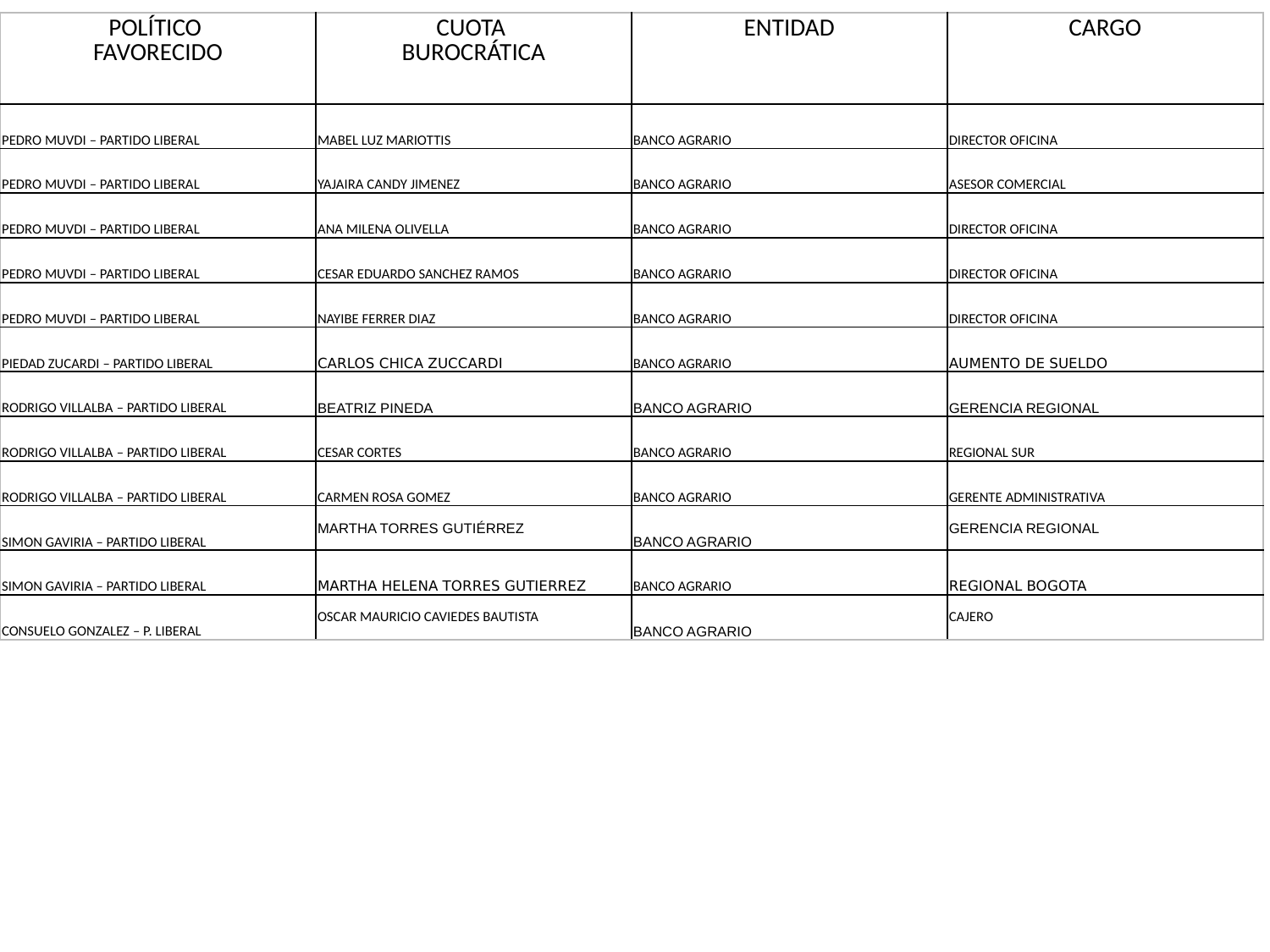

| POLÍTICO FAVORECIDO | CUOTA BUROCRÁTICA | ENTIDAD | CARGO |
| --- | --- | --- | --- |
| PEDRO MUVDI – PARTIDO LIBERAL | MABEL LUZ MARIOTTIS | BANCO AGRARIO | DIRECTOR OFICINA |
| PEDRO MUVDI – PARTIDO LIBERAL | YAJAIRA CANDY JIMENEZ | BANCO AGRARIO | ASESOR COMERCIAL |
| PEDRO MUVDI – PARTIDO LIBERAL | ANA MILENA OLIVELLA | BANCO AGRARIO | DIRECTOR OFICINA |
| PEDRO MUVDI – PARTIDO LIBERAL | CESAR EDUARDO SANCHEZ RAMOS | BANCO AGRARIO | DIRECTOR OFICINA |
| PEDRO MUVDI – PARTIDO LIBERAL | NAYIBE FERRER DIAZ | BANCO AGRARIO | DIRECTOR OFICINA |
| PIEDAD ZUCARDI – PARTIDO LIBERAL | CARLOS CHICA ZUCCARDI | BANCO AGRARIO | AUMENTO DE SUELDO |
| RODRIGO VILLALBA – PARTIDO LIBERAL | BEATRIZ PINEDA | BANCO AGRARIO | GERENCIA REGIONAL |
| RODRIGO VILLALBA – PARTIDO LIBERAL | CESAR CORTES | BANCO AGRARIO | REGIONAL SUR |
| RODRIGO VILLALBA – PARTIDO LIBERAL | CARMEN ROSA GOMEZ | BANCO AGRARIO | GERENTE ADMINISTRATIVA |
| SIMON GAVIRIA – PARTIDO LIBERAL | MARTHA TORRES GUTIÉRREZ | BANCO AGRARIO | GERENCIA REGIONAL |
| SIMON GAVIRIA – PARTIDO LIBERAL | MARTHA HELENA TORRES GUTIERREZ | BANCO AGRARIO | REGIONAL BOGOTA |
| CONSUELO GONZALEZ – P. LIBERAL | OSCAR MAURICIO CAVIEDES BAUTISTA | BANCO AGRARIO | CAJERO |